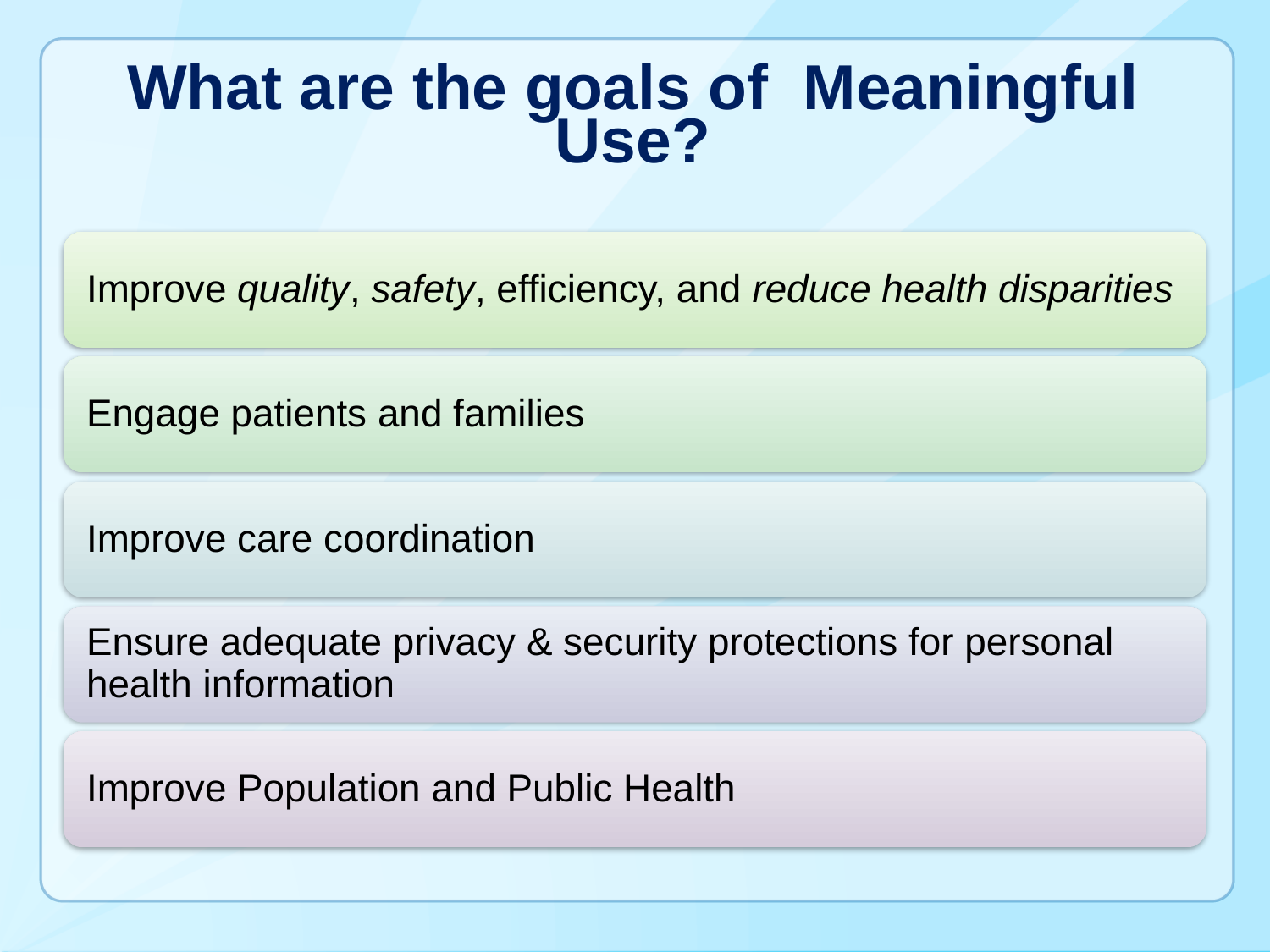

# What are the goals of  Meaningful Use?

Improve quality, safety, efficiency, and reduce health disparities
Engage patients and families
Improve care coordination
Ensure adequate privacy & security protections for personal health information
Improve Population and Public Health